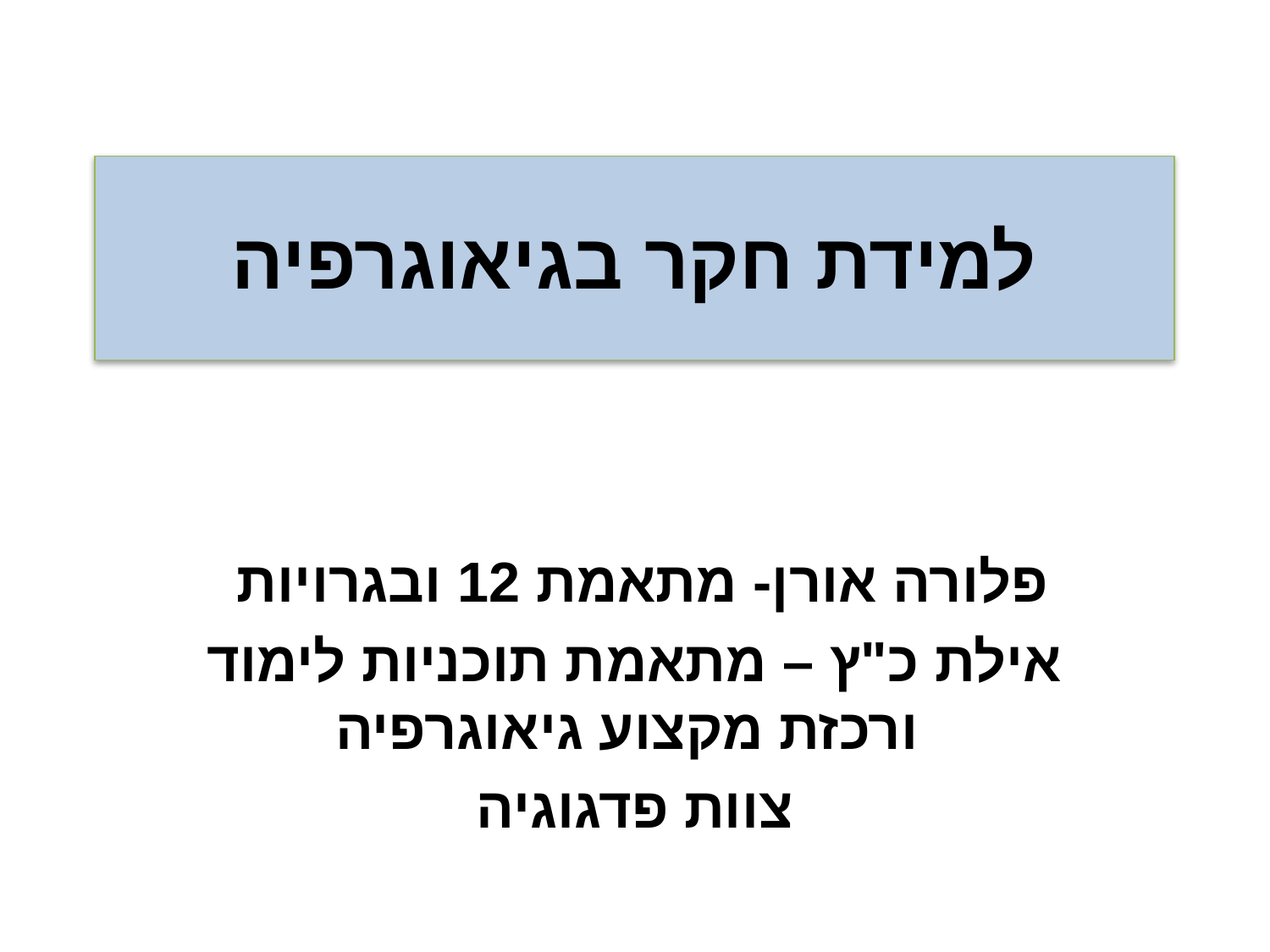

# למידת חקר בגיאוגרפיה
פלורה אורן- מתאמת 12 ובגרויות
אילת כ"ץ – מתאמת תוכניות לימוד  ורכזת מקצוע גיאוגרפיה
צוות פדגוגיה